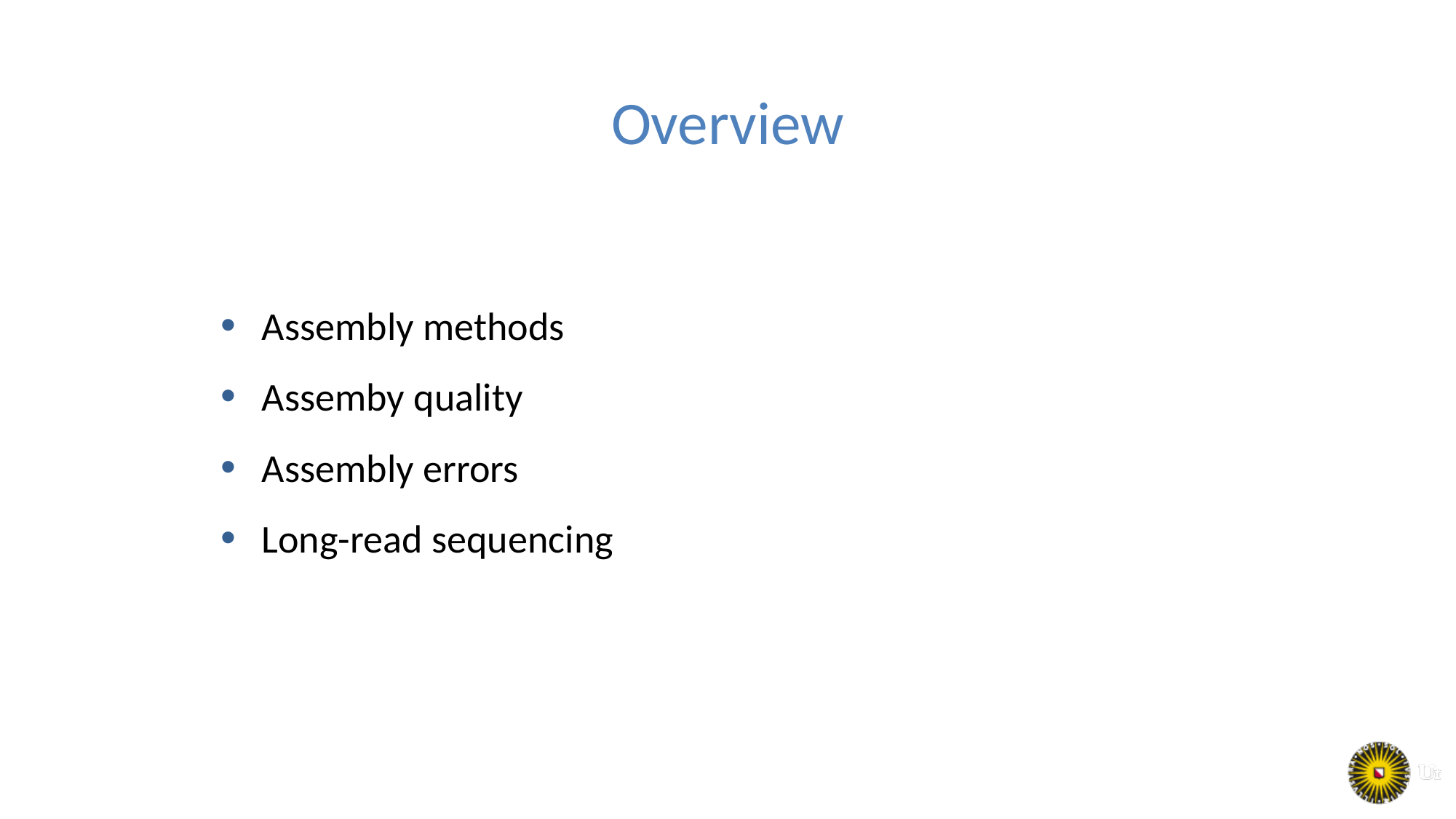

Overview
Assembly methods
Assemby quality
Assembly errors
Long-read sequencing